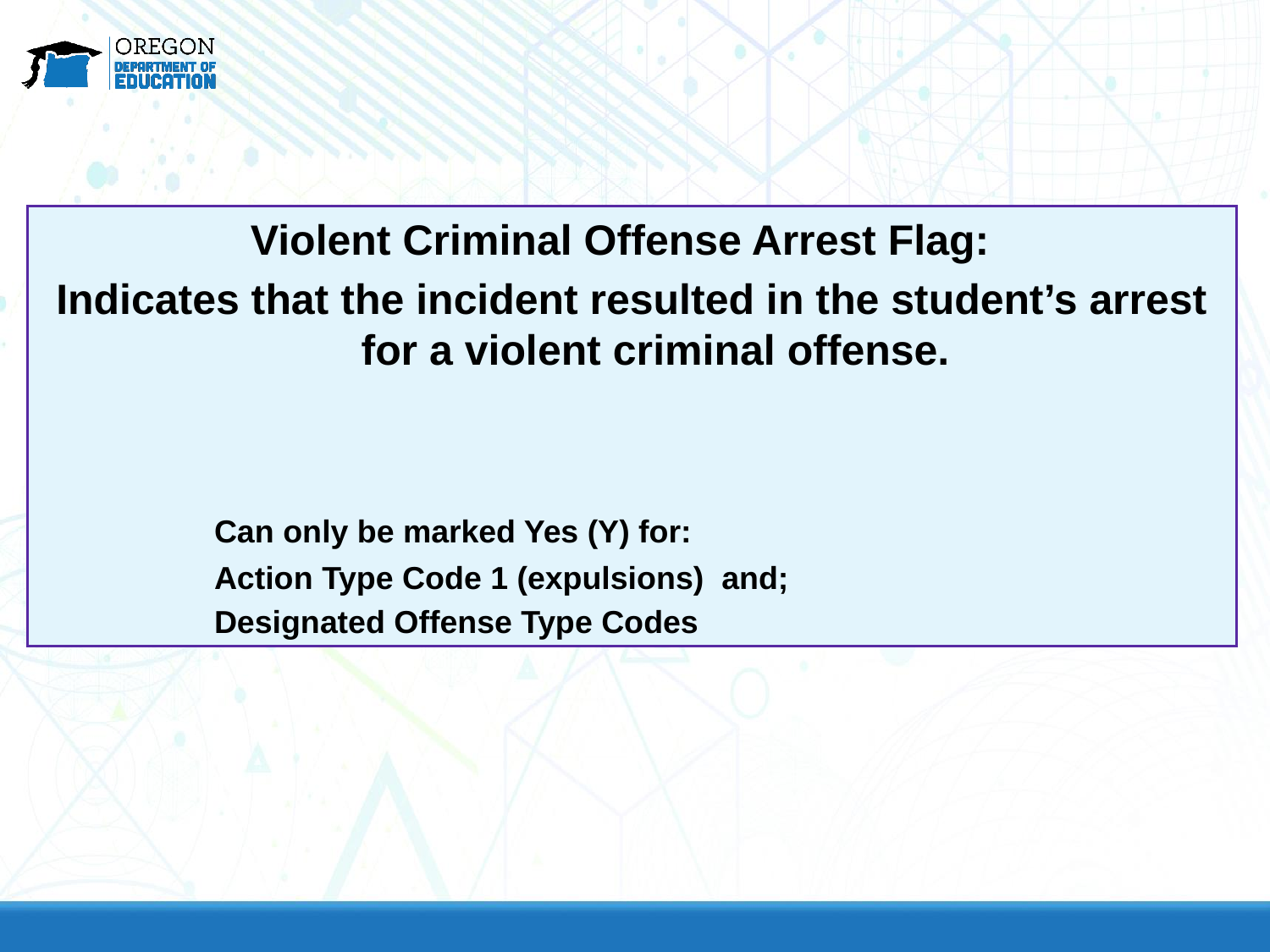

Violent Criminal Offense Arrest Flag:
Indicates that the incident resulted in the student’s arrest for a violent criminal offense.

		Can only be marked Yes (Y) for:
		Action Type Code 1 (expulsions)  and;
		Designated Offense Type Codes